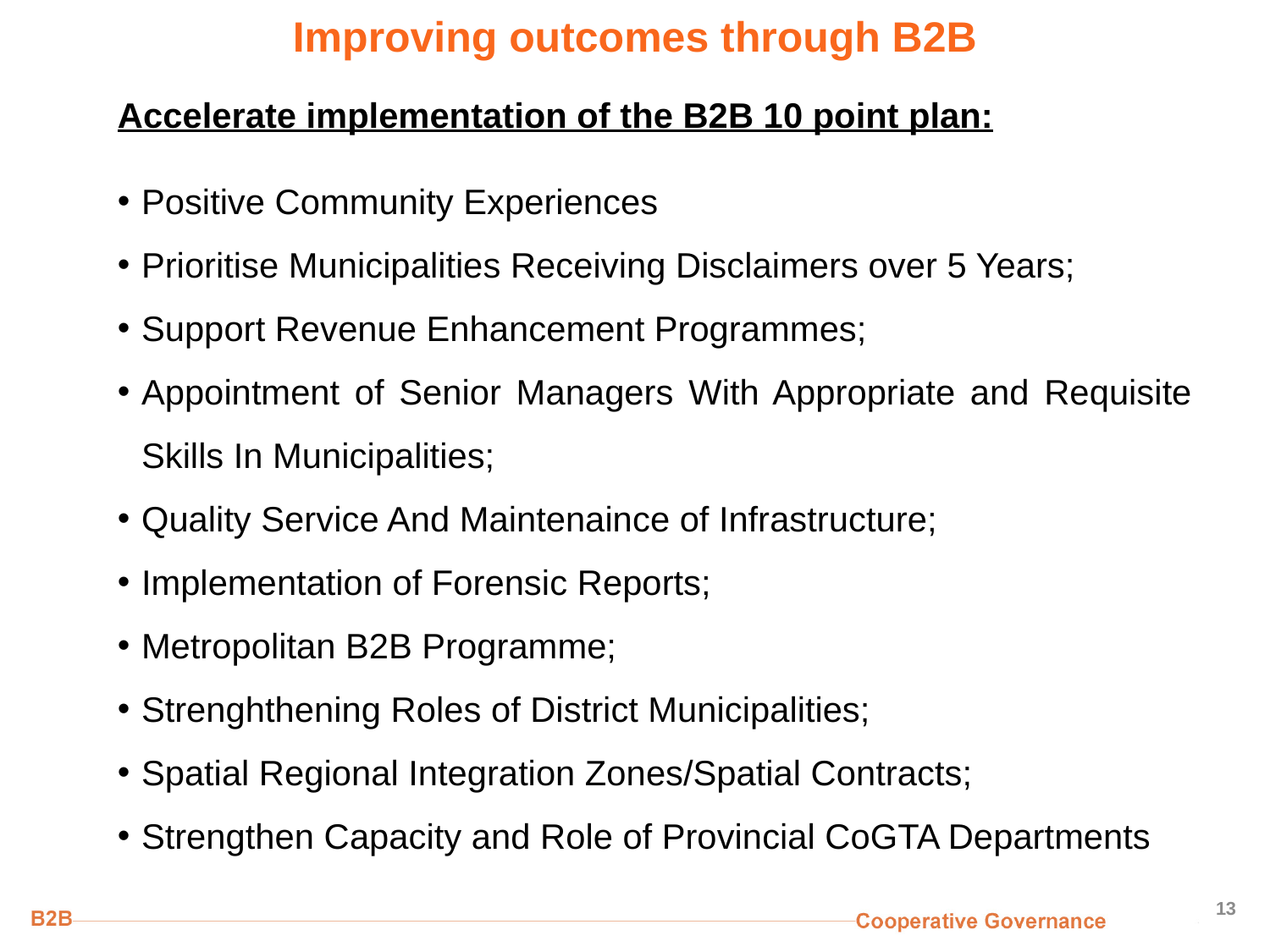

# Improving outcomes through B2B
Accelerate implementation of the B2B 10 point plan:

Positive Community Experiences
Prioritise Municipalities Receiving Disclaimers over 5 Years;
Support Revenue Enhancement Programmes;
Appointment of Senior Managers With Appropriate and Requisite Skills In Municipalities;
Quality Service And Maintenaince of Infrastructure;
Implementation of Forensic Reports;
Metropolitan B2B Programme;
Strenghthening Roles of District Municipalities;
Spatial Regional Integration Zones/Spatial Contracts;
Strengthen Capacity and Role of Provincial CoGTA Departments

13